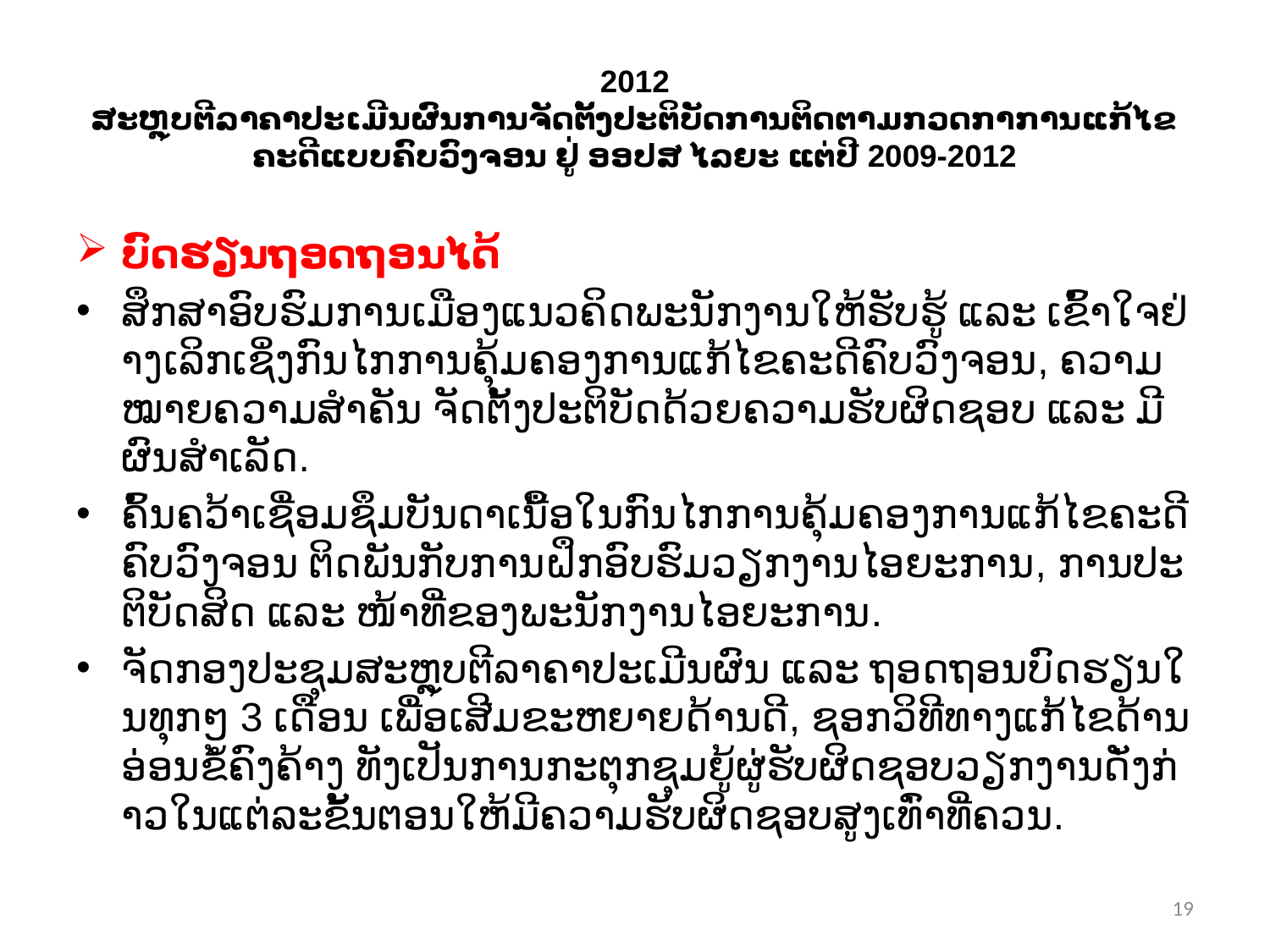

# 2012 ສະຫຼຸບຕີລາຄາປະເມີນຜົນການຈັດຕັ້ງປະຕິບັດການຕິດຕາມກວດກາການແກ້ໄຂ ຄະດີແບບຄົບວົງຈອນ ຢູ່ ອອປສ ໄລຍະ ແຕ່ປີ 2009-2012
ບົດຮຽນຖອດຖອນໄດ້
ສຶກສາອົບຮົມການເມືອງແນວຄິດພະນັກງານໃຫ້ຮັບຮູ້ ແລະ ເຂົ້າໃຈຢ່າງເລິກເຊິ່ງກົນໄກການຄຸ້ມຄອງການແກ້ໄຂຄະດີຄົບວົງຈອນ, ຄວາມໝາຍຄວາມສໍາຄັນ ຈັດຕັ້ງປະຕິບັດດ້ວຍຄວາມຮັບຜິດຊອບ ແລະ ມີຜົນສໍາເລັດ.
ຄົ້ນຄວ້າເຊື່ອມຊຶມບັນດາເນື້ອໃນກົນໄກການຄຸ້ມຄອງການແກ້ໄຂຄະດີຄົບວົງຈອນ ຕິດພັນກັບການຝຶກອົບຮົມວຽກງານໄອຍະການ, ການປະຕິບັດສິດ ແລະ ໜ້າທີ່ຂອງພະນັກງານໄອຍະການ.
ຈັດກອງປະຊຸມສະຫຼຸບຕີລາຄາປະເມີນຜົນ ແລະ ຖອດຖອນບົດຮຽນໃນທຸກໆ 3 ເດືອນ ເພື່ອເສີມຂະຫຍາຍດ້ານດີ, ຊອກວິທີທາງແກ້ໄຂດ້ານອ່ອນຂໍ້ຄົງຄ້າງ ທັງເປັນການກະຕຸກຊຸມຍູ້ຜູ່ຮັບຜິດຊອບວຽກງານດັ່ງກ່າວໃນແຕ່ລະຂັ້ນຕອນໃຫ້ມີຄວາມຮັບຜິດຊອບສູງເທົ່າທີ່ຄວນ.

19